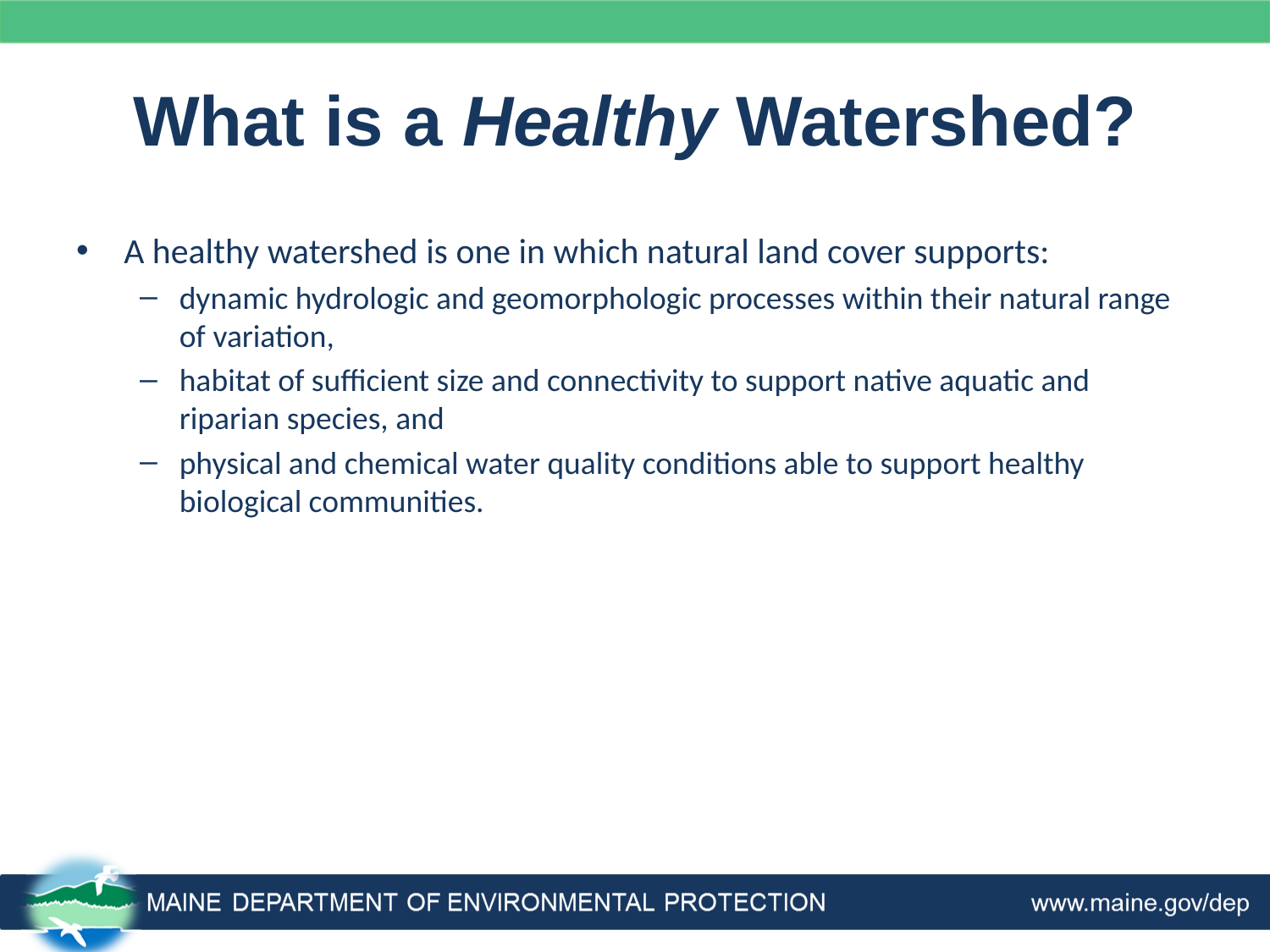

# What is a Healthy Watershed?
A healthy watershed is one in which natural land cover supports:
dynamic hydrologic and geomorphologic processes within their natural range of variation,
habitat of sufficient size and connectivity to support native aquatic and riparian species, and
physical and chemical water quality conditions able to support healthy biological communities.